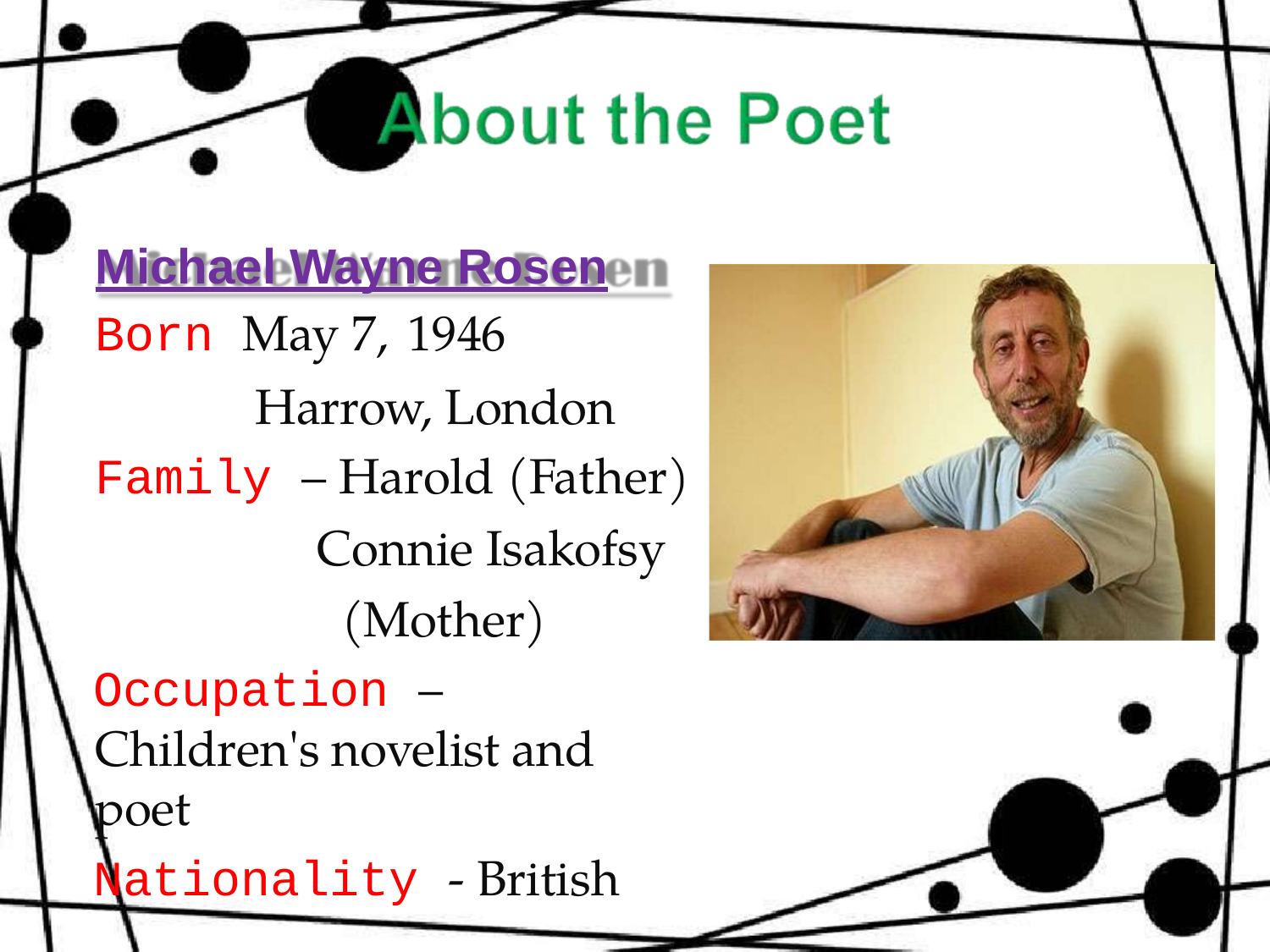

Michael Wayne Rosen
Born May 7, 1946
Harrow, London
Family – Harold (Father)
Connie Isakofsy  (Mother)
Occupation – Children's novelist and poet
Nationality - British